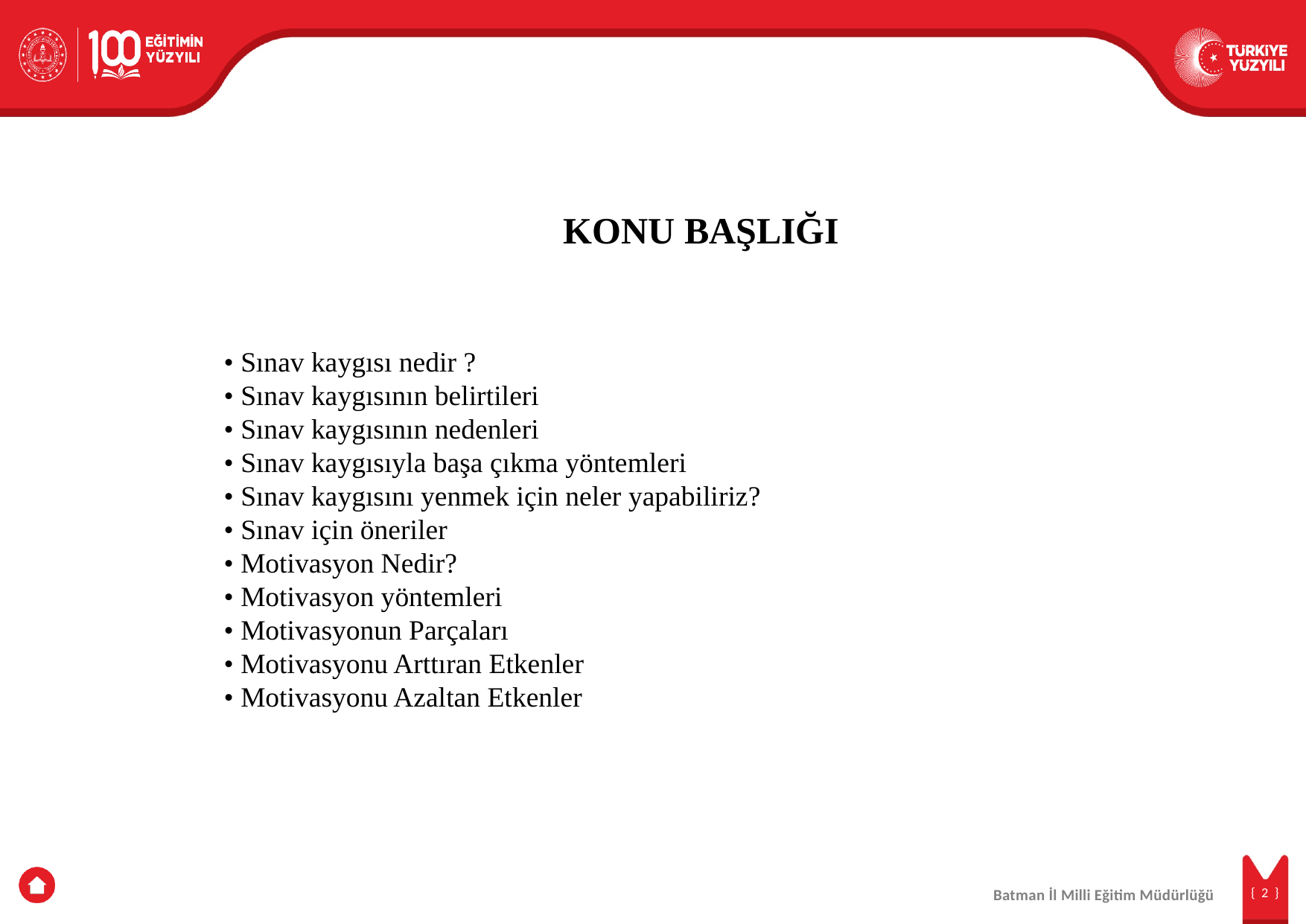

KONU BAŞLIĞI
• Sınav kaygısı nedir ?
• Sınav kaygısının belirtileri
• Sınav kaygısının nedenleri
• Sınav kaygısıyla başa çıkma yöntemleri
• Sınav kaygısını yenmek için neler yapabiliriz?
• Sınav için öneriler
• Motivasyon Nedir?
• Motivasyon yöntemleri
• Motivasyonun Parçaları
• Motivasyonu Arttıran Etkenler
• Motivasyonu Azaltan Etkenler